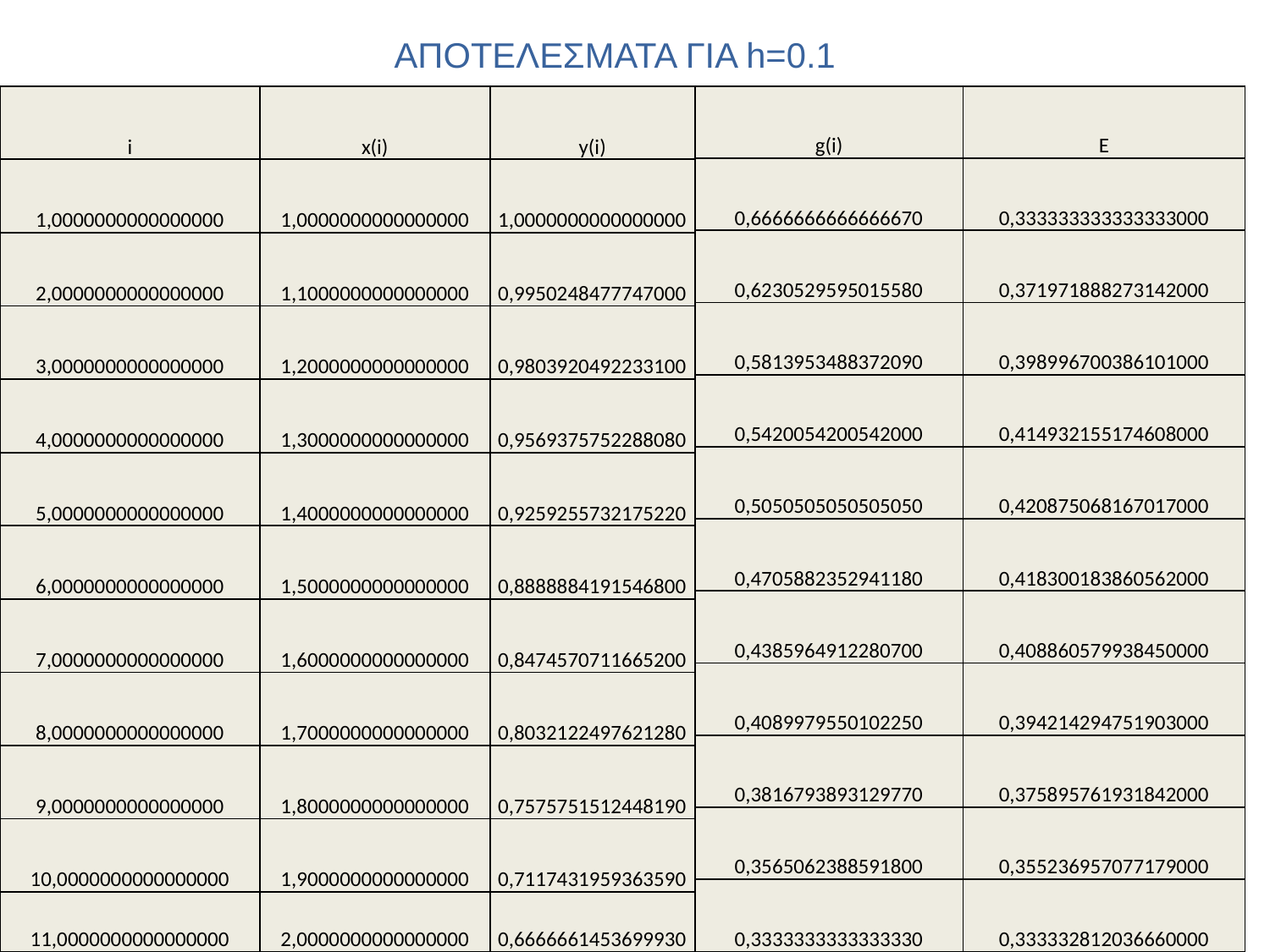

ΑΠΟΤΕΛΕΣΜΑΤΑ ΓΙΑ h=0.1
| i | x(i) | y(i) |
| --- | --- | --- |
| 1,0000000000000000 | 1,0000000000000000 | 1,0000000000000000 |
| 2,0000000000000000 | 1,1000000000000000 | 0,9950248477747000 |
| 3,0000000000000000 | 1,2000000000000000 | 0,9803920492233100 |
| 4,0000000000000000 | 1,3000000000000000 | 0,9569375752288080 |
| 5,0000000000000000 | 1,4000000000000000 | 0,9259255732175220 |
| 6,0000000000000000 | 1,5000000000000000 | 0,8888884191546800 |
| 7,0000000000000000 | 1,6000000000000000 | 0,8474570711665200 |
| 8,0000000000000000 | 1,7000000000000000 | 0,8032122497621280 |
| 9,0000000000000000 | 1,8000000000000000 | 0,7575751512448190 |
| 10,0000000000000000 | 1,9000000000000000 | 0,7117431959363590 |
| 11,0000000000000000 | 2,0000000000000000 | 0,6666661453699930 |
| g(i) | E |
| --- | --- |
| 0,6666666666666670 | 0,333333333333333000 |
| 0,6230529595015580 | 0,371971888273142000 |
| 0,5813953488372090 | 0,398996700386101000 |
| 0,5420054200542000 | 0,414932155174608000 |
| 0,5050505050505050 | 0,420875068167017000 |
| 0,4705882352941180 | 0,418300183860562000 |
| 0,4385964912280700 | 0,408860579938450000 |
| 0,4089979550102250 | 0,394214294751903000 |
| 0,3816793893129770 | 0,375895761931842000 |
| 0,3565062388591800 | 0,355236957077179000 |
| 0,3333333333333330 | 0,333332812036660000 |